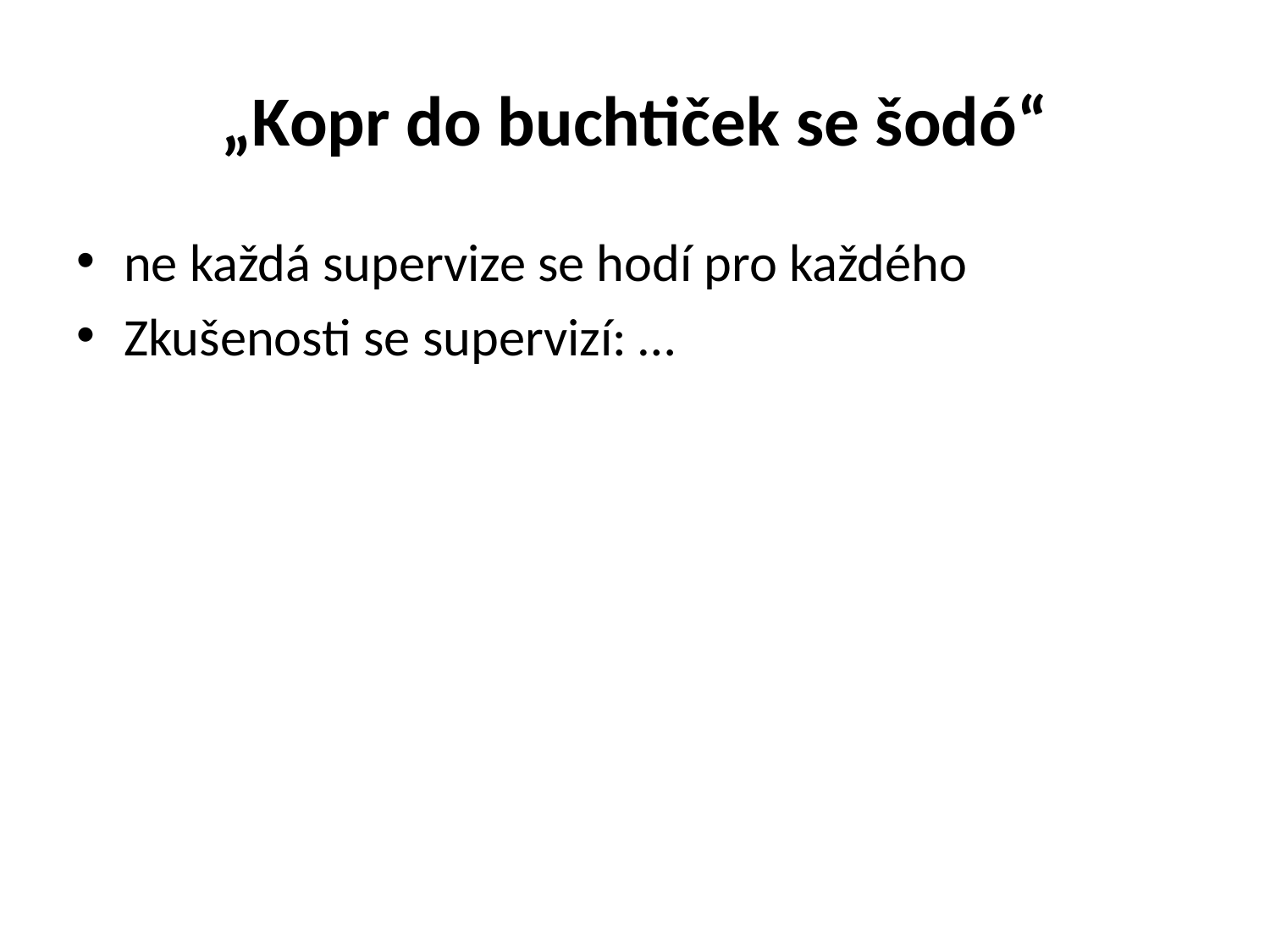

# „Kopr do buchtiček se šodó“
ne každá supervize se hodí pro každého
Zkušenosti se supervizí: …